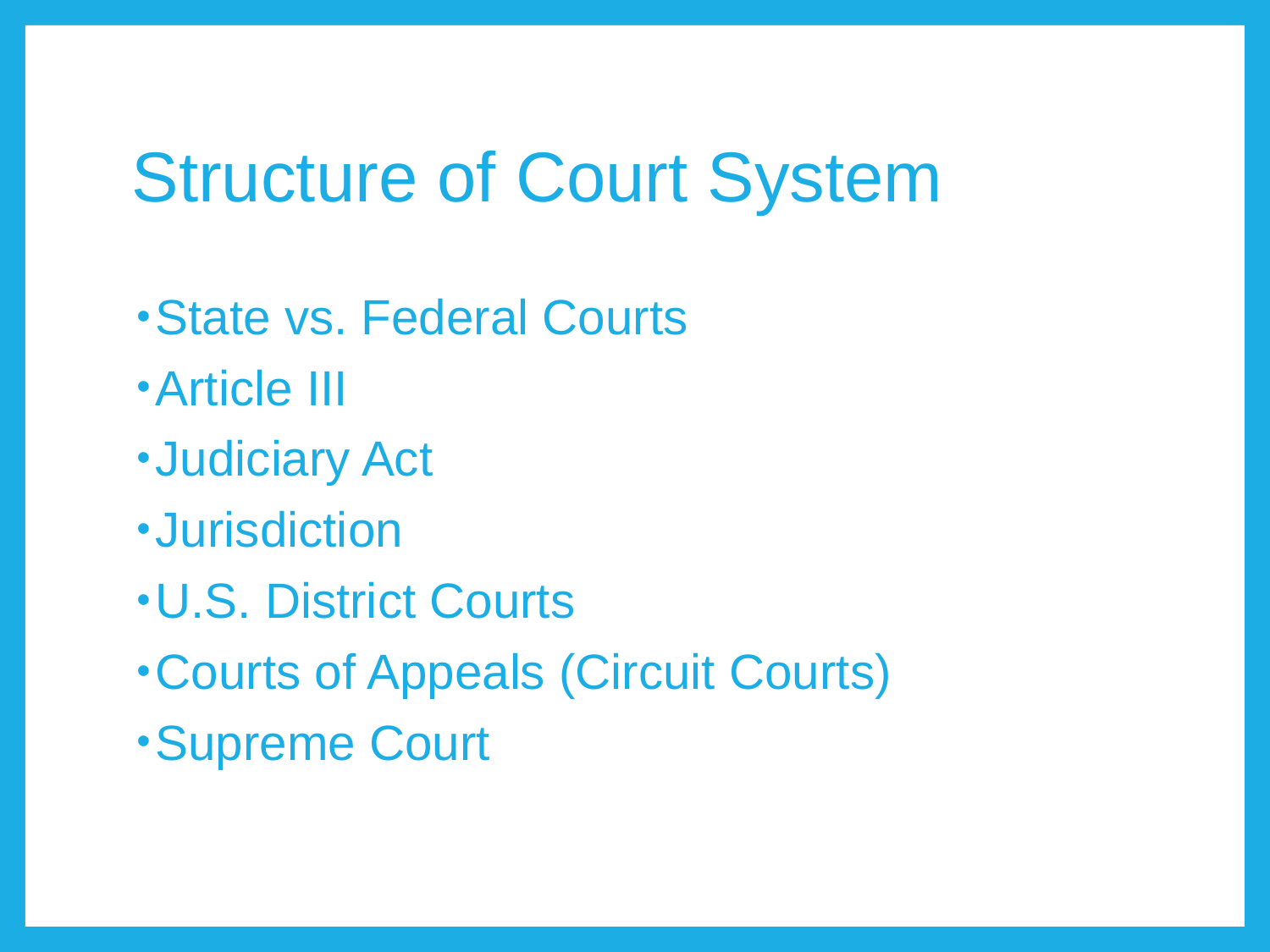

# Structure of Court System
State vs. Federal Courts
Article III
Judiciary Act
Jurisdiction
U.S. District Courts
Courts of Appeals (Circuit Courts)
Supreme Court